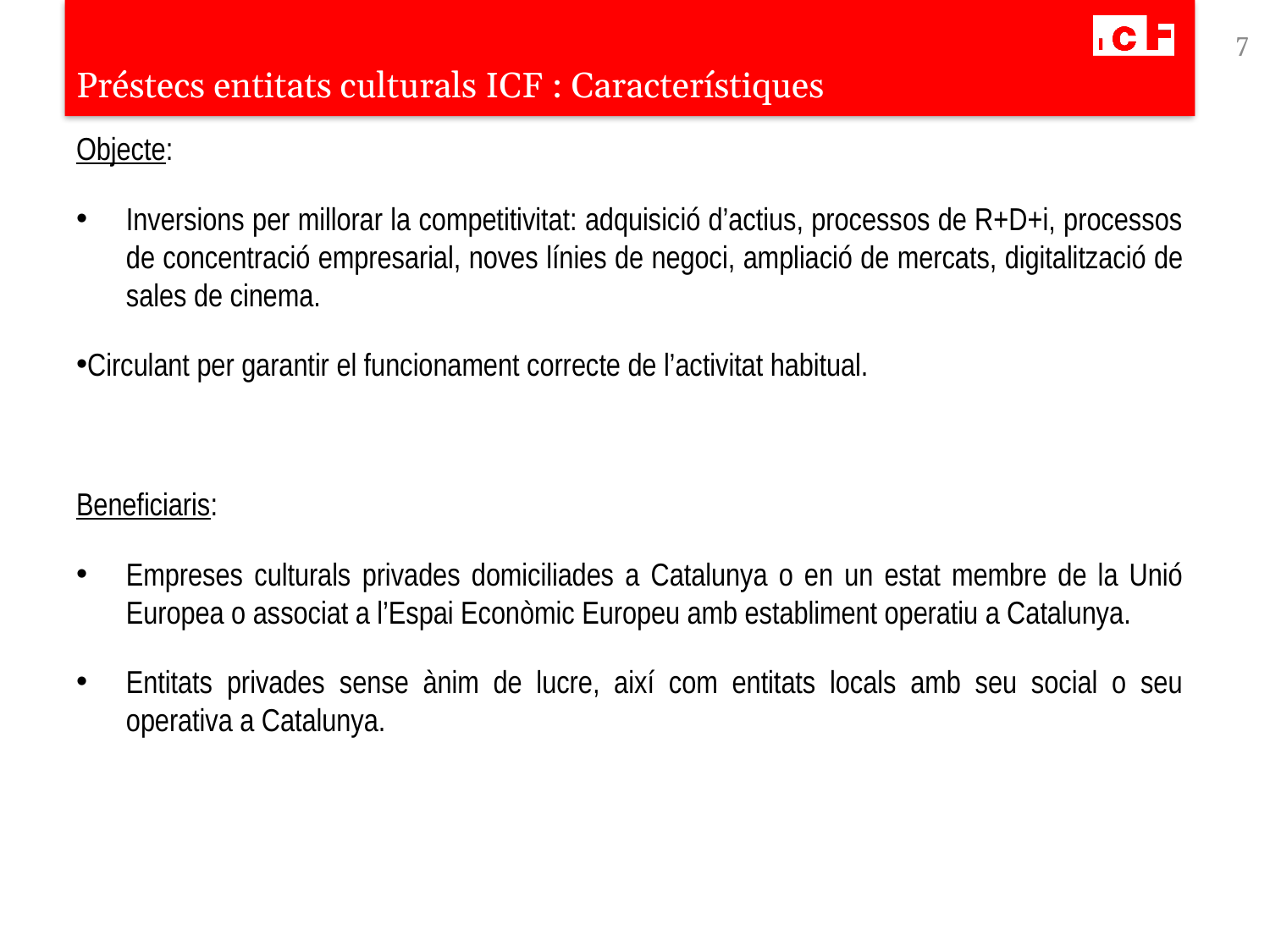

7
# Préstecs entitats culturals ICF : Característiques
Objecte:
Inversions per millorar la competitivitat: adquisició d’actius, processos de R+D+i, processos de concentració empresarial, noves línies de negoci, ampliació de mercats, digitalització de sales de cinema.
Circulant per garantir el funcionament correcte de l’activitat habitual.

Beneficiaris:
Empreses culturals privades domiciliades a Catalunya o en un estat membre de la Unió Europea o associat a l’Espai Econòmic Europeu amb establiment operatiu a Catalunya.
Entitats privades sense ànim de lucre, així com entitats locals amb seu social o seu operativa a Catalunya.